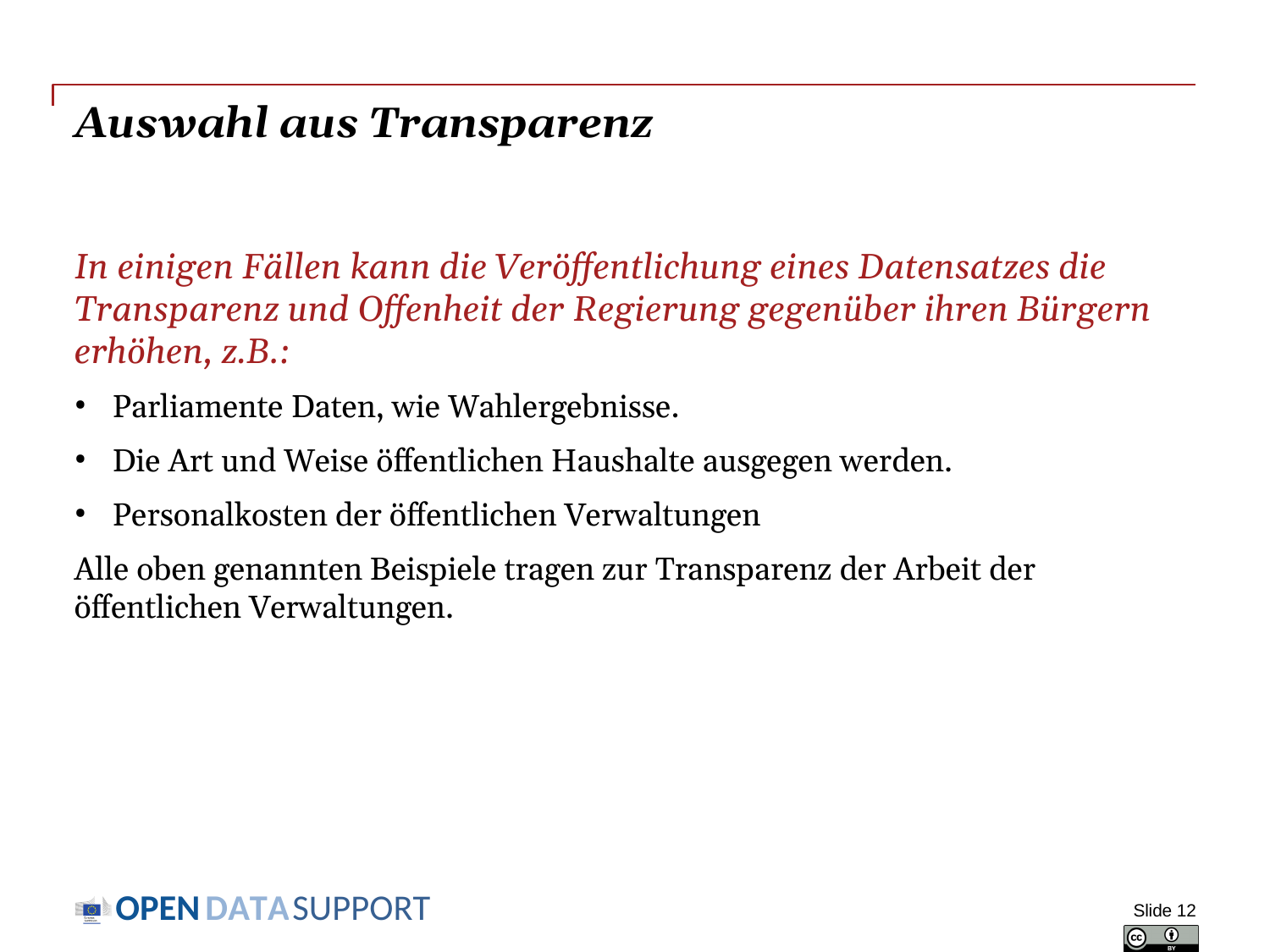

# Auswahl aus Transparenz
In einigen Fällen kann die Veröffentlichung eines Datensatzes die Transparenz und Offenheit der Regierung gegenüber ihren Bürgern erhöhen, z.B.:
Parliamente Daten, wie Wahlergebnisse.
Die Art und Weise öffentlichen Haushalte ausgegen werden.
Personalkosten der öffentlichen Verwaltungen
Alle oben genannten Beispiele tragen zur Transparenz der Arbeit der öffentlichen Verwaltungen.
Slide 12